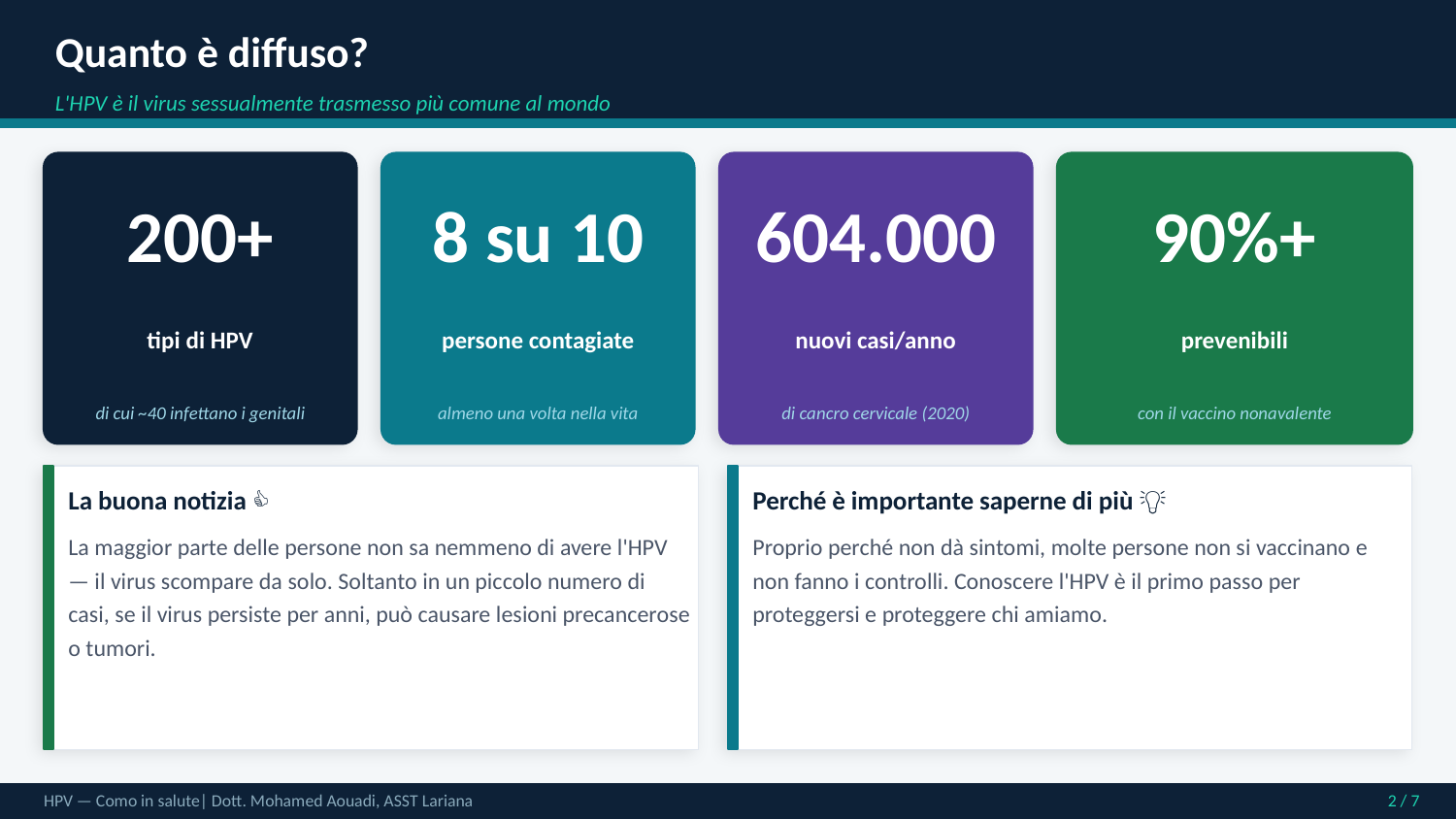

Quanto è diffuso?
L'HPV è il virus sessualmente trasmesso più comune al mondo

200+
8 su 10
604.000
90%+
tipi di HPV
persone contagiate
nuovi casi/anno
prevenibili
di cui ~40 infettano i genitali
almeno una volta nella vita
di cancro cervicale (2020)
con il vaccino nonavalente

La buona notizia 👍
Perché è importante saperne di più 💡
La maggior parte delle persone non sa nemmeno di avere l'HPV — il virus scompare da solo. Soltanto in un piccolo numero di casi, se il virus persiste per anni, può causare lesioni precancerose o tumori.
Proprio perché non dà sintomi, molte persone non si vaccinano e non fanno i controlli. Conoscere l'HPV è il primo passo per proteggersi e proteggere chi amiamo.

HPV — Como in salute| Dott. Mohamed Aouadi, ASST Lariana
2 / 7